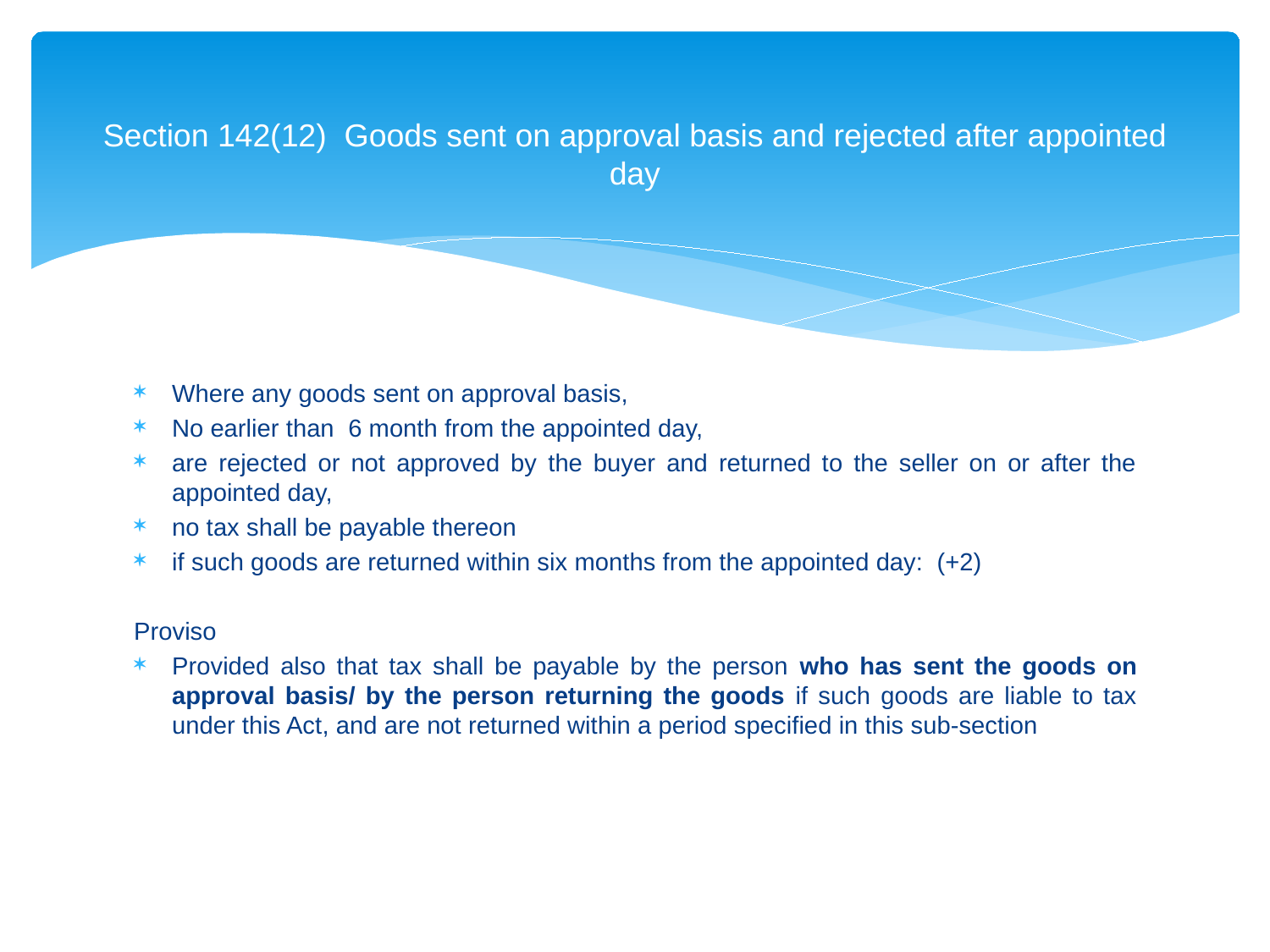

# Section 142(12)  Goods sent on approval basis and rejected after appointed day
Where any goods sent on approval basis,
No earlier than  6 month from the appointed day,
are rejected or not approved by the buyer and returned to the seller on or after the appointed day,
no tax shall be payable thereon
if such goods are returned within six months from the appointed day:  (+2)

Proviso
Provided also that tax shall be payable by the person who has sent the goods on approval basis/ by the person returning the goods if such goods are liable to tax under this Act, and are not returned within a period specified in this sub-section